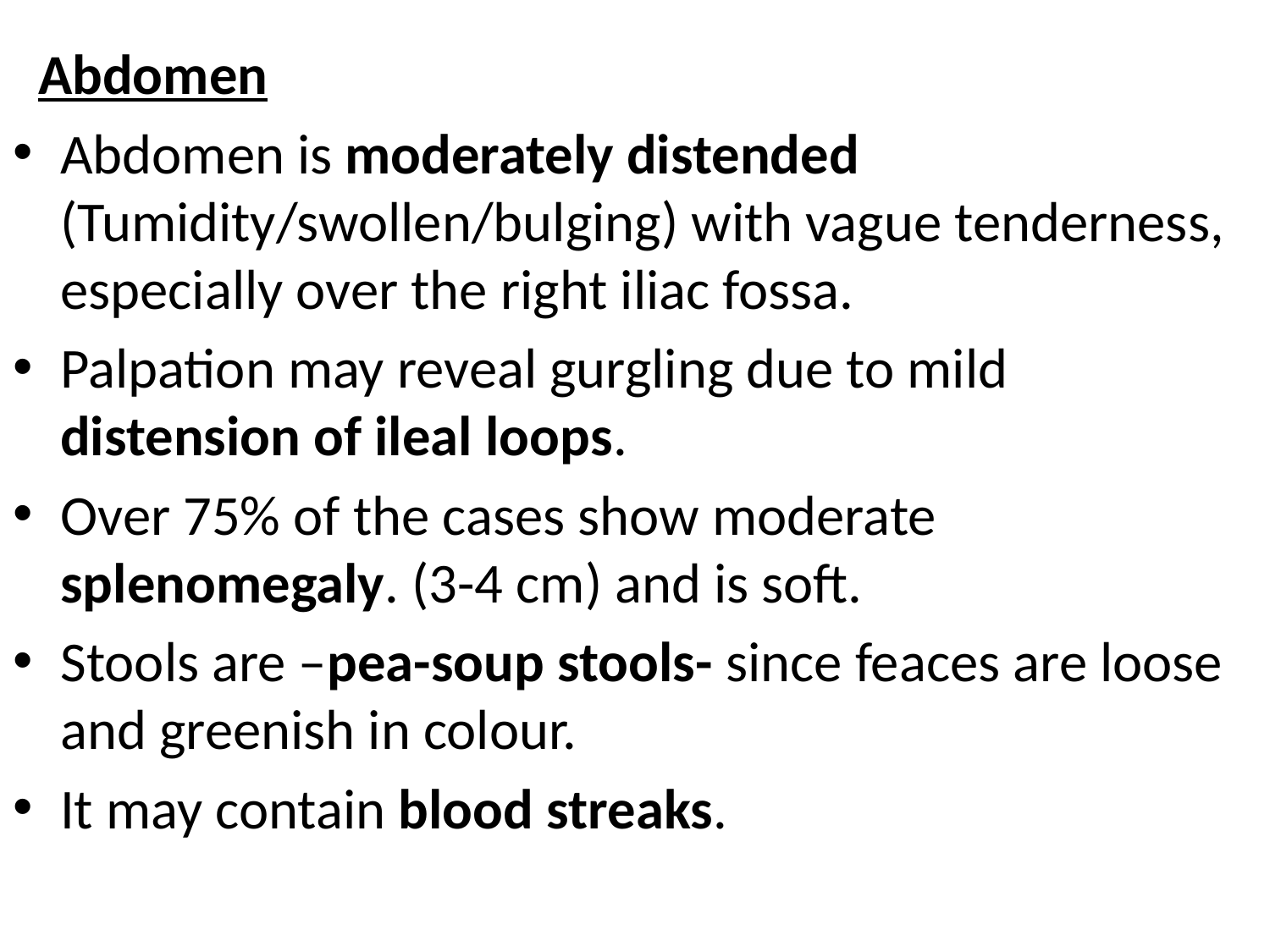

#
  Abdomen
Abdomen is moderately distended (Tumidity/swollen/bulging) with vague tenderness, especially over the right iliac fossa.
Palpation may reveal gurgling due to mild distension of ileal loops.
Over 75% of the cases show moderate splenomegaly. (3-4 cm) and is soft.
Stools are –pea-soup stools- since feaces are loose and greenish in colour.
It may contain blood streaks.